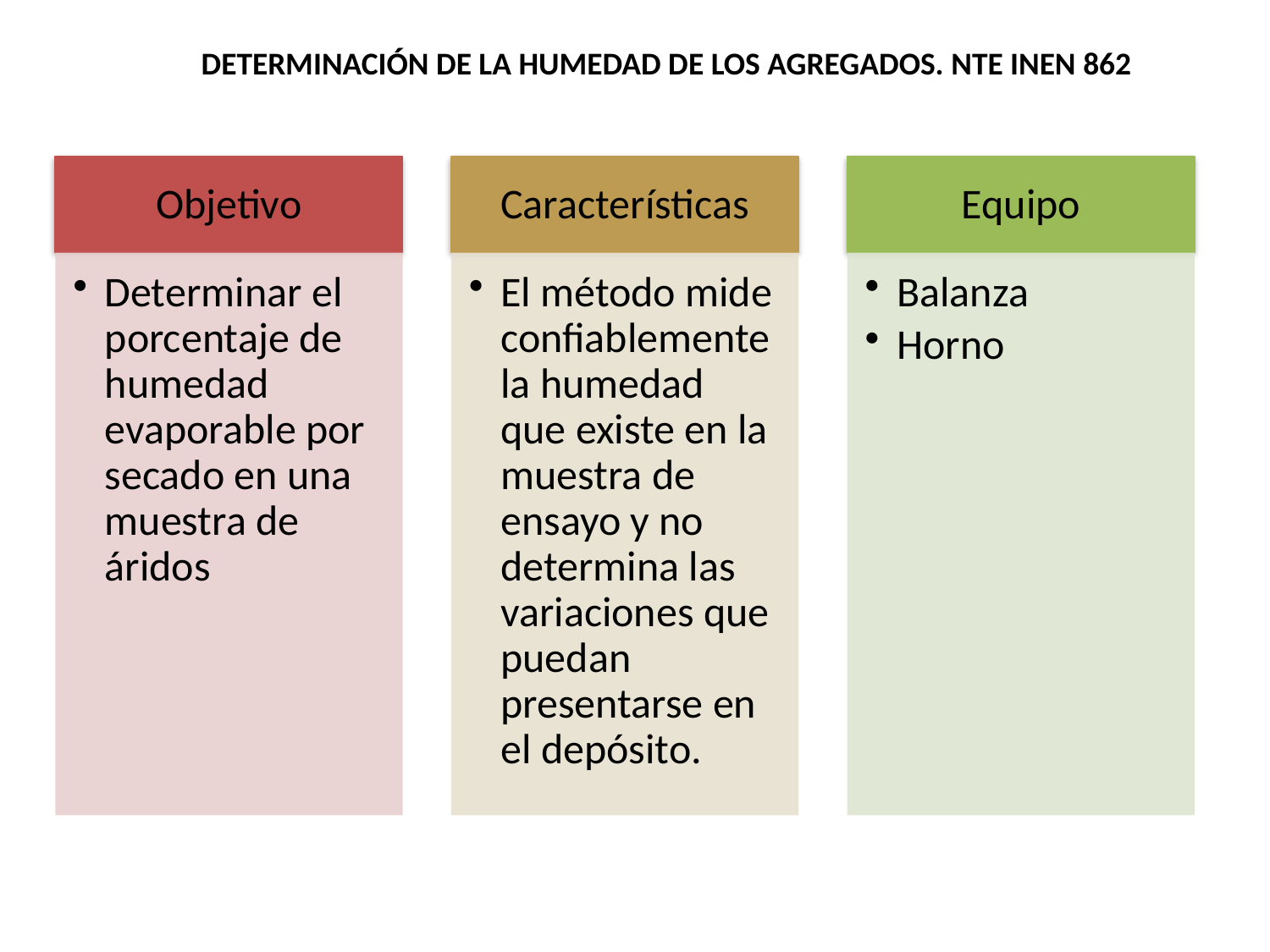

DETERMINACIÓN DE LA HUMEDAD DE LOS AGREGADOS. NTE INEN 862
Objetivo
Determinar el porcentaje de humedad evaporable por secado en una muestra de áridos
Características
El método mide confiablemente la humedad que existe en la muestra de ensayo y no determina las variaciones que puedan presentarse en el depósito.
Equipo
Balanza
Horno